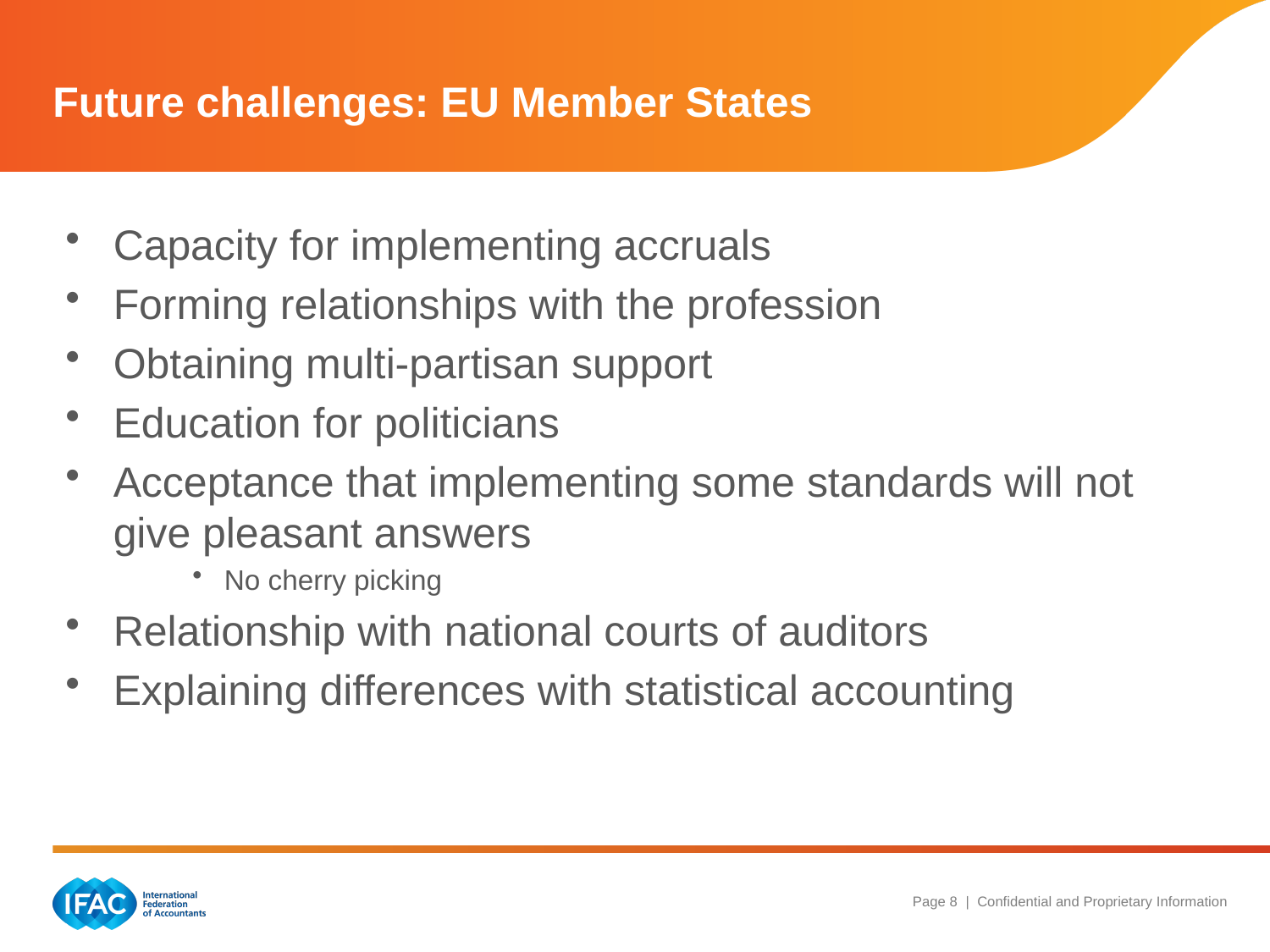

# Future challenges: EU Member States
Capacity for implementing accruals
Forming relationships with the profession
Obtaining multi-partisan support
Education for politicians
Acceptance that implementing some standards will not give pleasant answers
No cherry picking
Relationship with national courts of auditors
Explaining differences with statistical accounting